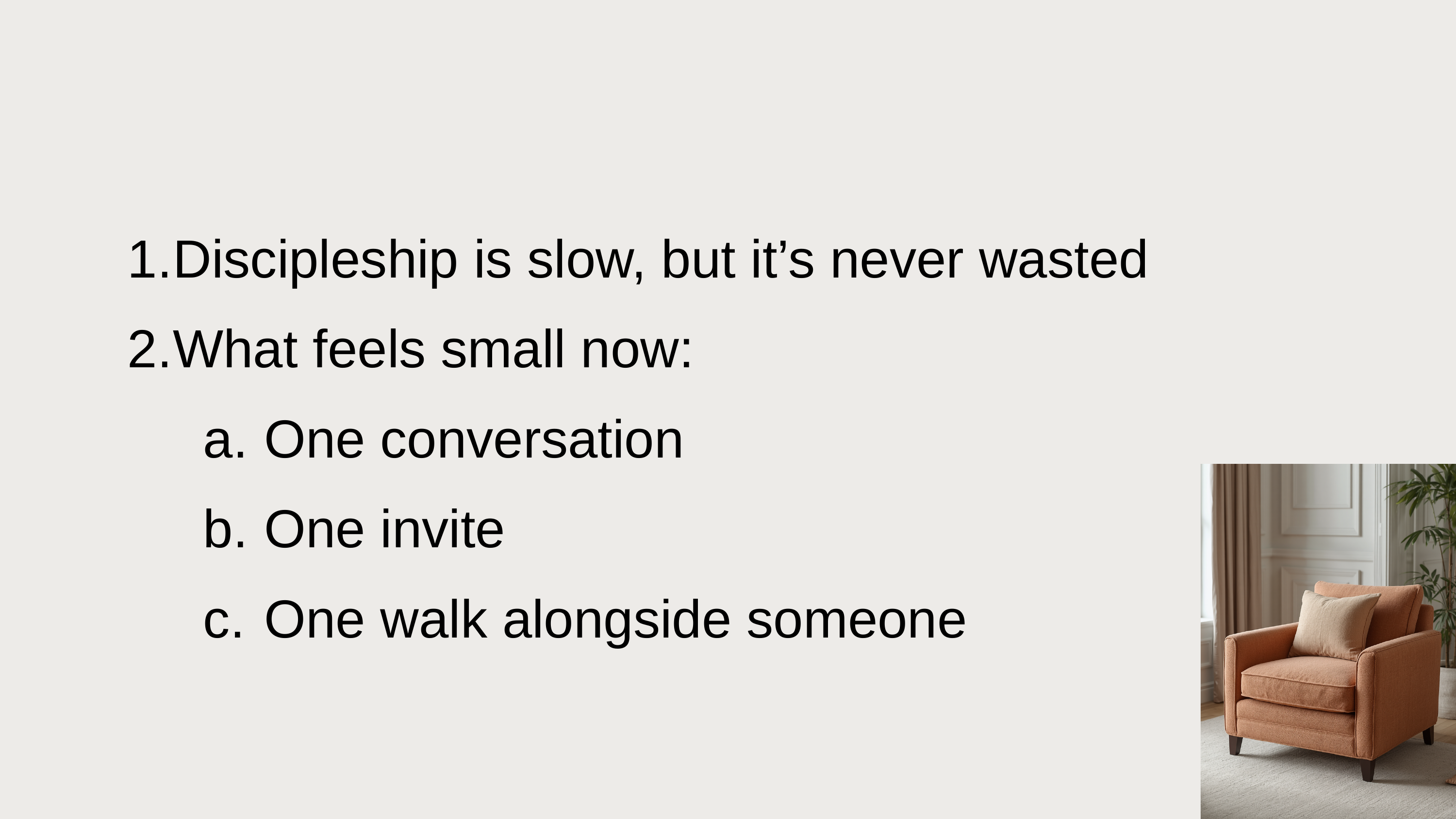

Discipleship is slow, but it’s never wasted
What feels small now:
One conversation
One invite
One walk alongside someone